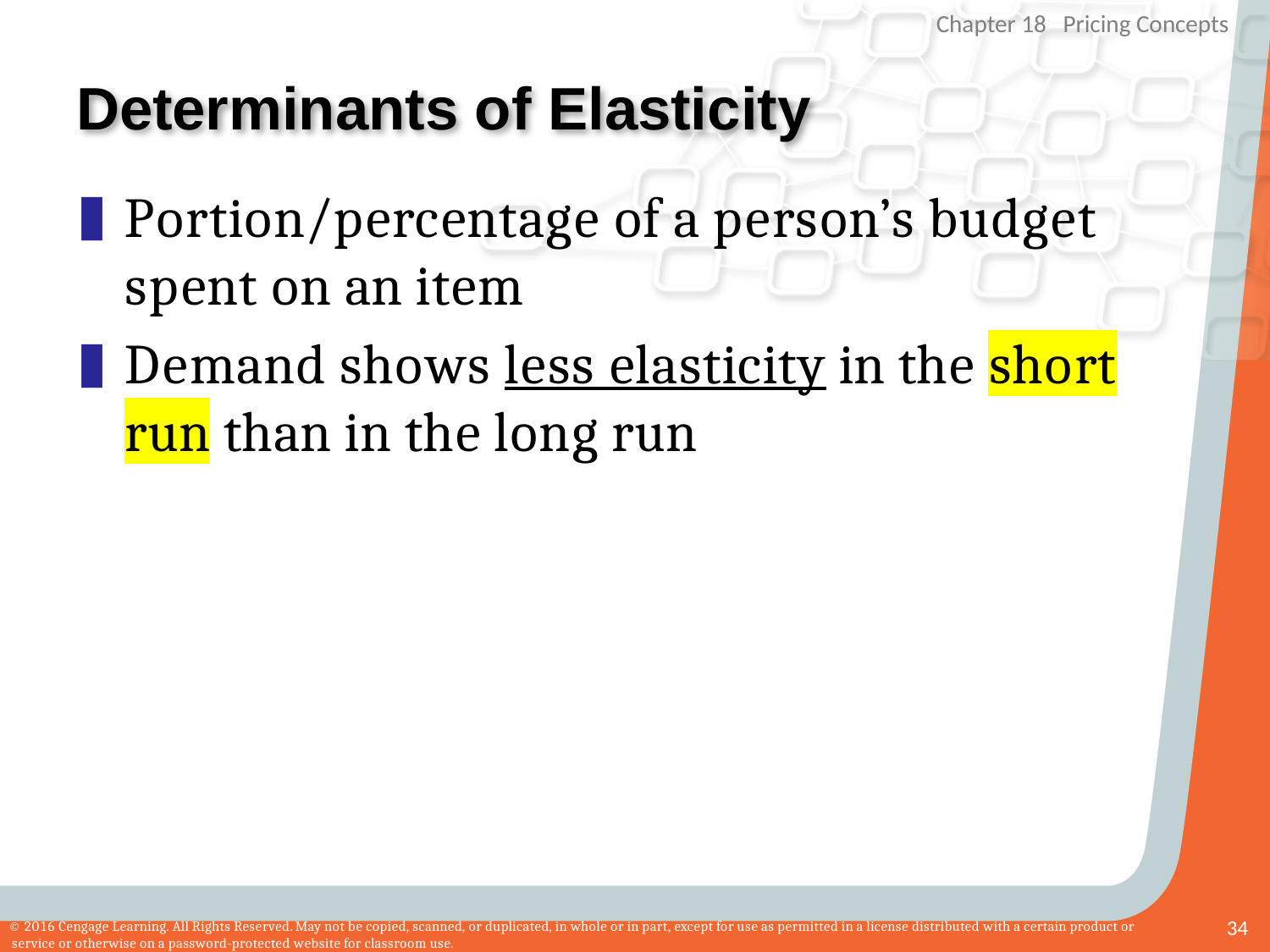

# Determinants of Elasticity
Portion/percentage of a person’s budget spent on an item
Demand shows less elasticity in the short run than in the long run

34